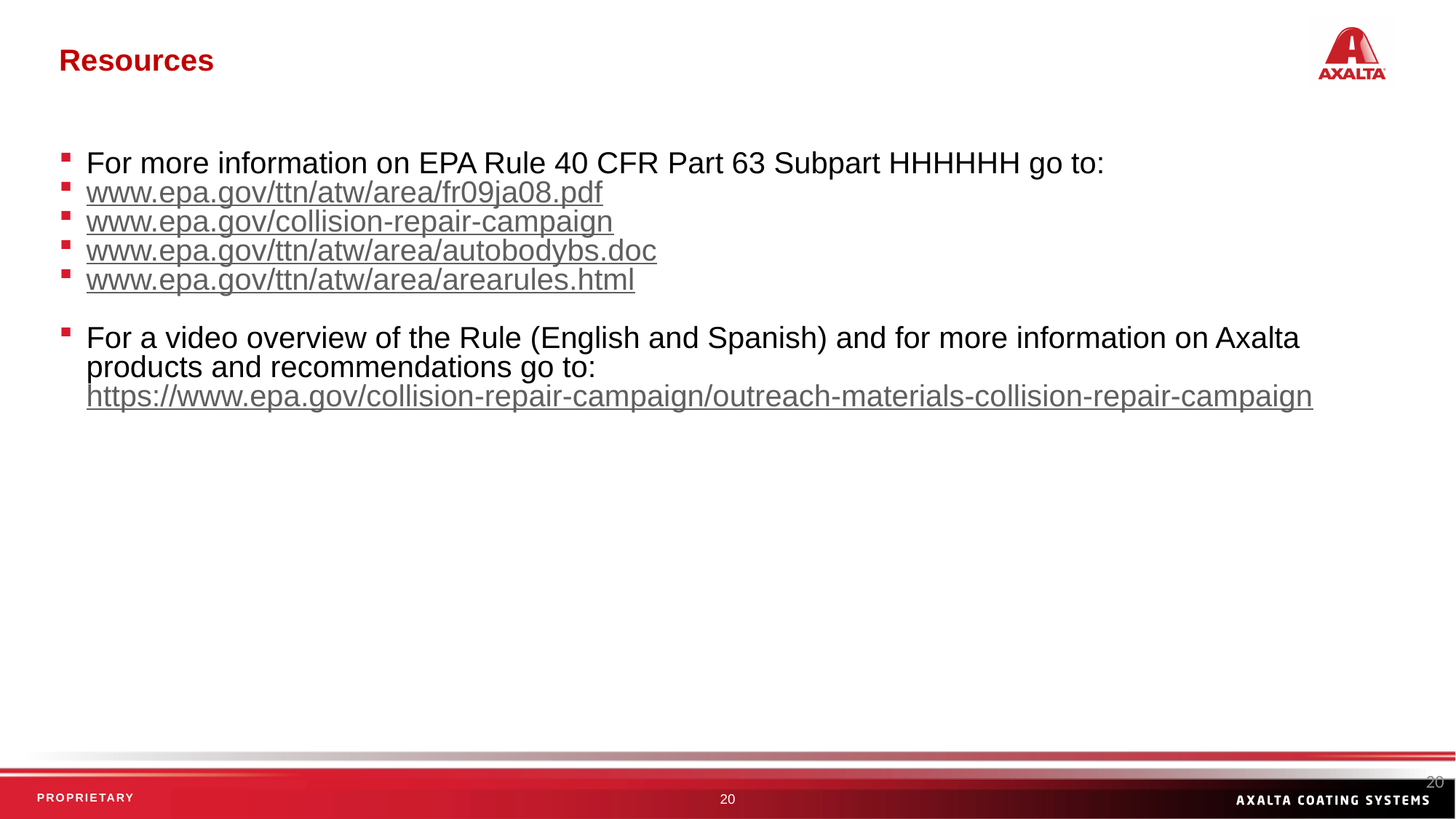

Resources
For more information on EPA Rule 40 CFR Part 63 Subpart HHHHHH go to:
www.epa.gov/ttn/atw/area/fr09ja08.pdf
www.epa.gov/collision-repair-campaign
www.epa.gov/ttn/atw/area/autobodybs.doc
www.epa.gov/ttn/atw/area/arearules.html

For a video overview of the Rule (English and Spanish) and for more information on Axalta products and recommendations go to: https://www.epa.gov/collision-repair-campaign/outreach-materials-collision-repair-campaign

20